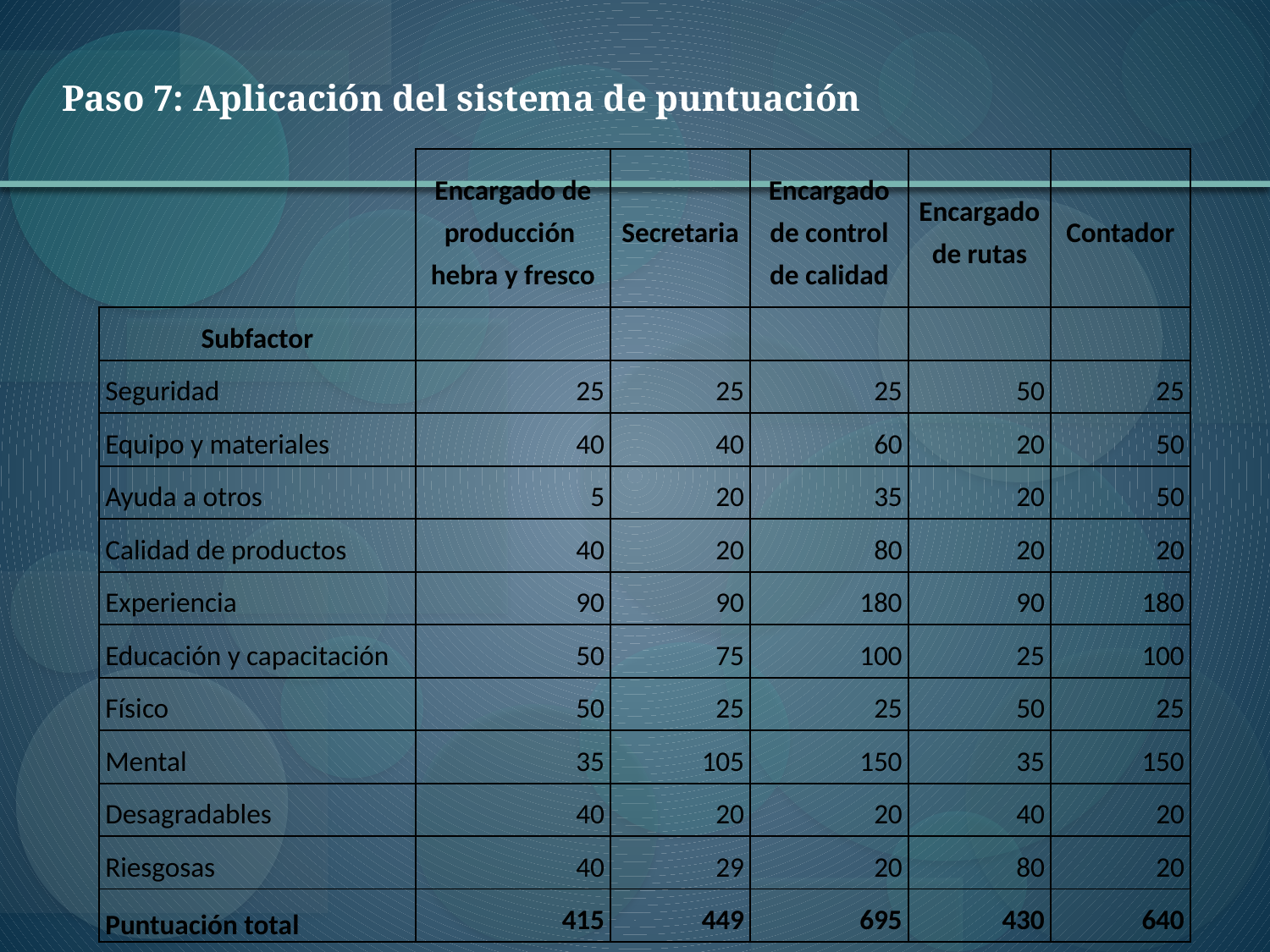

Paso 7: Aplicación del sistema de puntuación

|  | Encargado de producción hebra y fresco | Secretaria | Encargado de control de calidad | Encargado de rutas | Contador |
| --- | --- | --- | --- | --- | --- |
| Subfactor |  |  |  |  |  |
| Seguridad | 25 | 25 | 25 | 50 | 25 |
| Equipo y materiales | 40 | 40 | 60 | 20 | 50 |
| Ayuda a otros | 5 | 20 | 35 | 20 | 50 |
| Calidad de productos | 40 | 20 | 80 | 20 | 20 |
| Experiencia | 90 | 90 | 180 | 90 | 180 |
| Educación y capacitación | 50 | 75 | 100 | 25 | 100 |
| Físico | 50 | 25 | 25 | 50 | 25 |
| Mental | 35 | 105 | 150 | 35 | 150 |
| Desagradables | 40 | 20 | 20 | 40 | 20 |
| Riesgosas | 40 | 29 | 20 | 80 | 20 |
| Puntuación total | 415 | 449 | 695 | 430 | 640 |